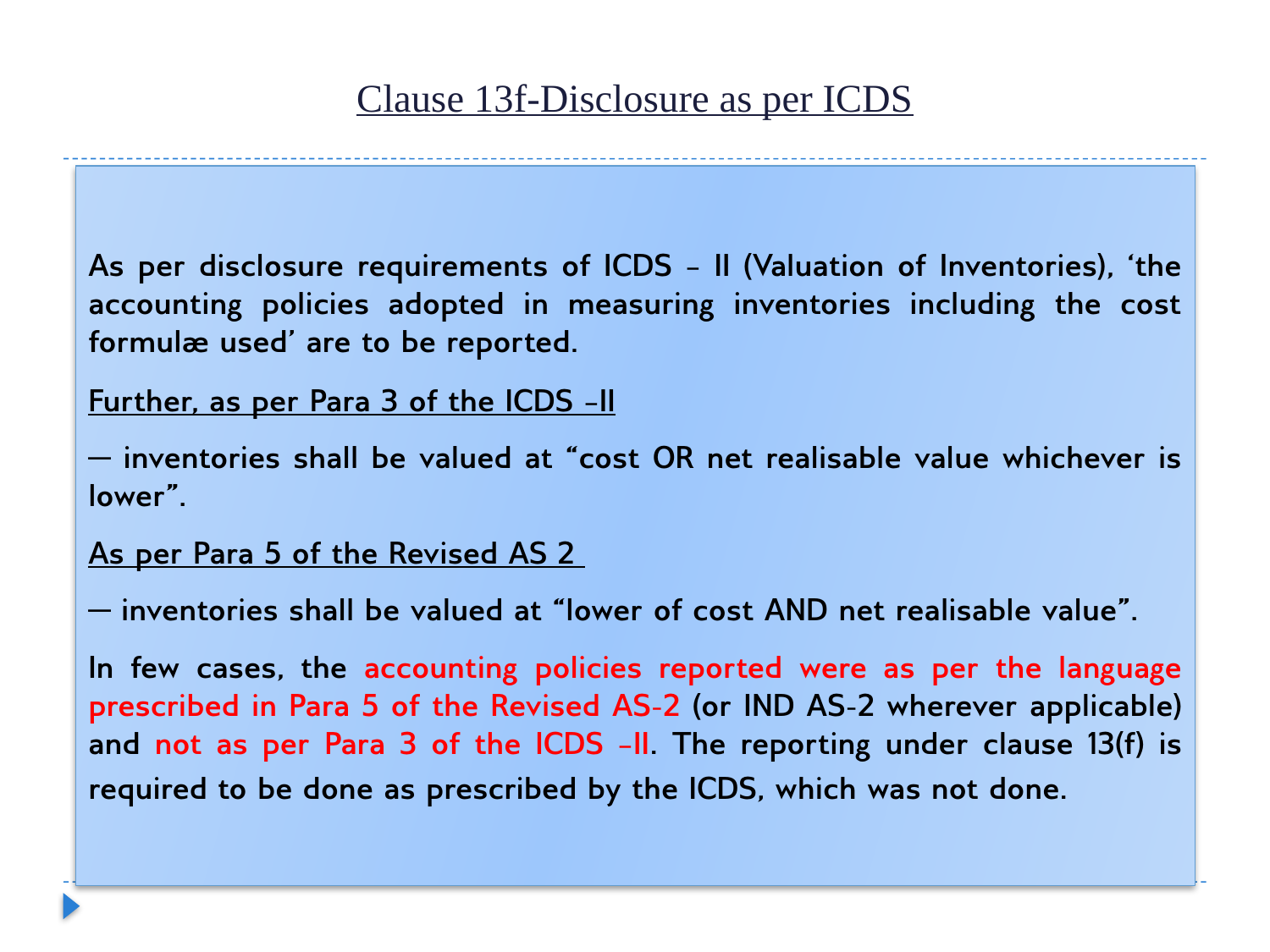

# Clause 13f-Disclosure as per ICDS
As per disclosure requirements of ICDS – II (Valuation of Inventories), ‘the accounting policies adopted in measuring inventories including the cost formulae used’ are to be reported.

Further, as per Para 3 of the ICDS –II

─ inventories shall be valued at “cost OR net realisable value whichever is lower”.

As per Para 5 of the Revised AS 2

─ inventories shall be valued at “lower of cost AND net realisable value”.

In few cases, the accounting policies reported were as per the language prescribed in Para 5 of the Revised AS-2 (or IND AS-2 wherever applicable) and not as per Para 3 of the ICDS –II. The reporting under clause 13(f) is required to be done as prescribed by the ICDS, which was not done.